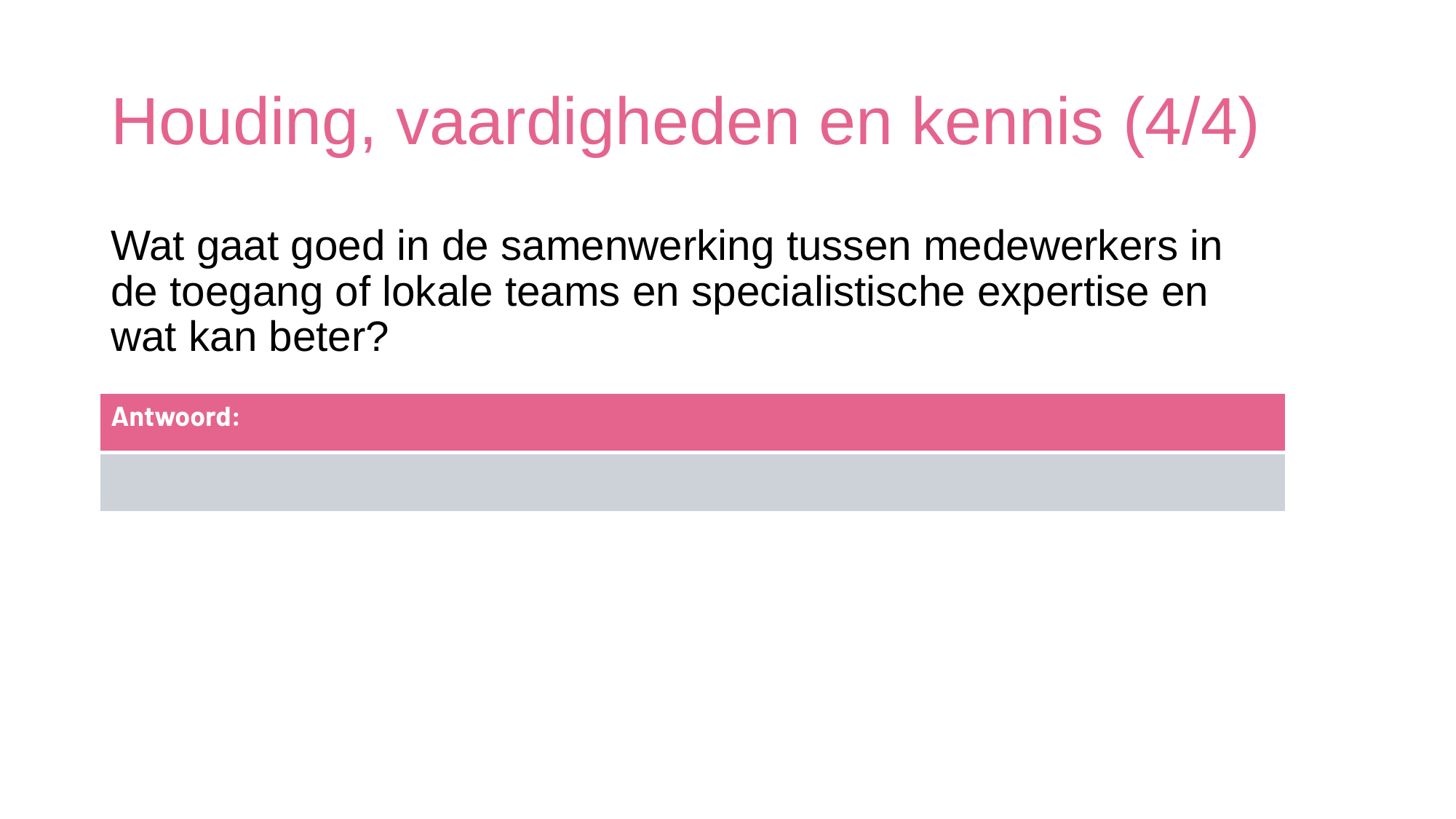

# Houding, vaardigheden en kennis (4/4)
Wat gaat goed in de samenwerking tussen medewerkers in de toegang of lokale teams en specialistische expertise en wat kan beter?
| Antwoord: |
| --- |
|  |